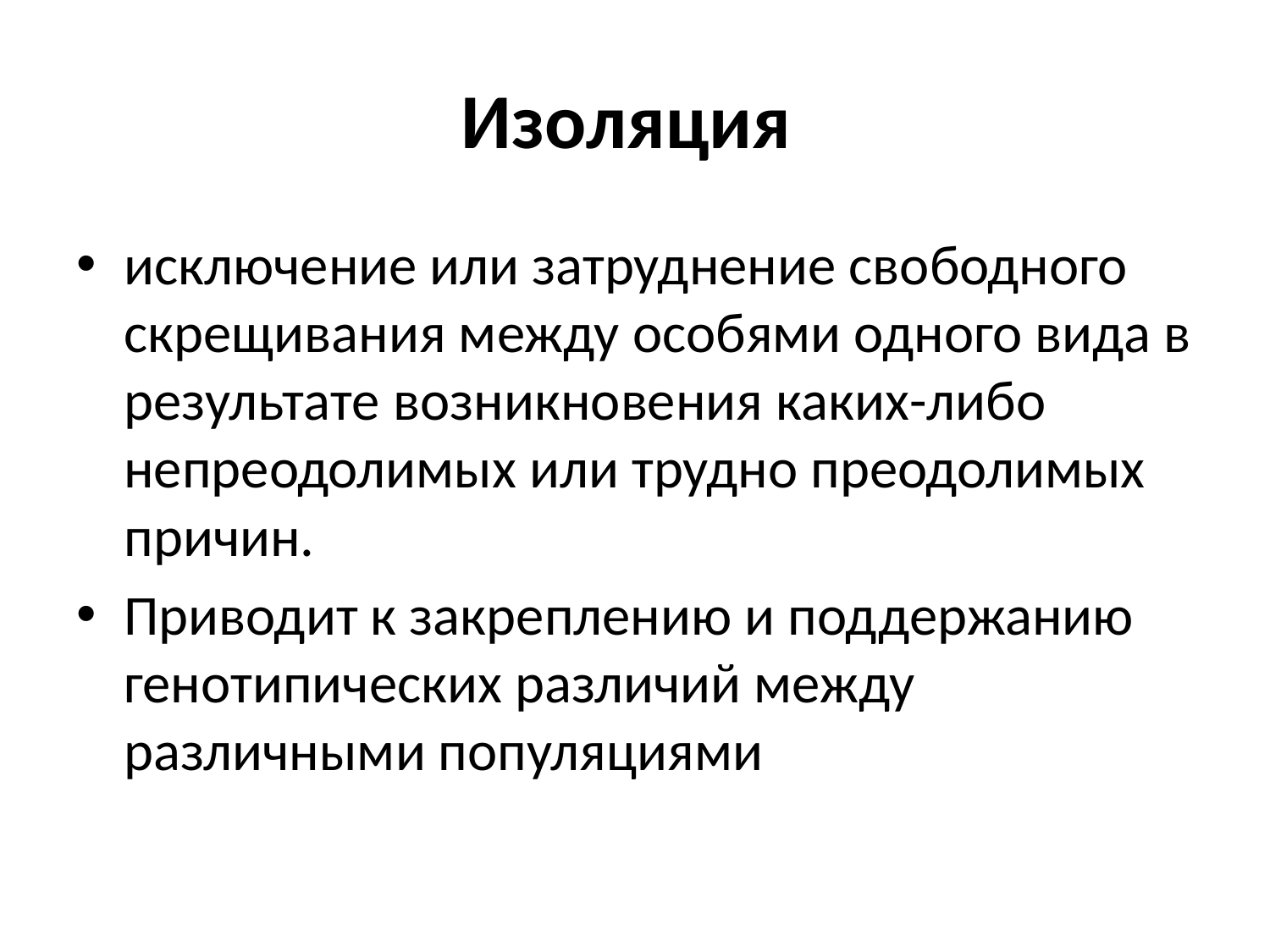

# Изоляция
исключение или затруднение свободного скрещивания между особями одного вида в результате возникновения каких-либо непреодолимых или трудно преодолимых причин.
Приводит к закреплению и поддержанию генотипических различий между различными популяциями